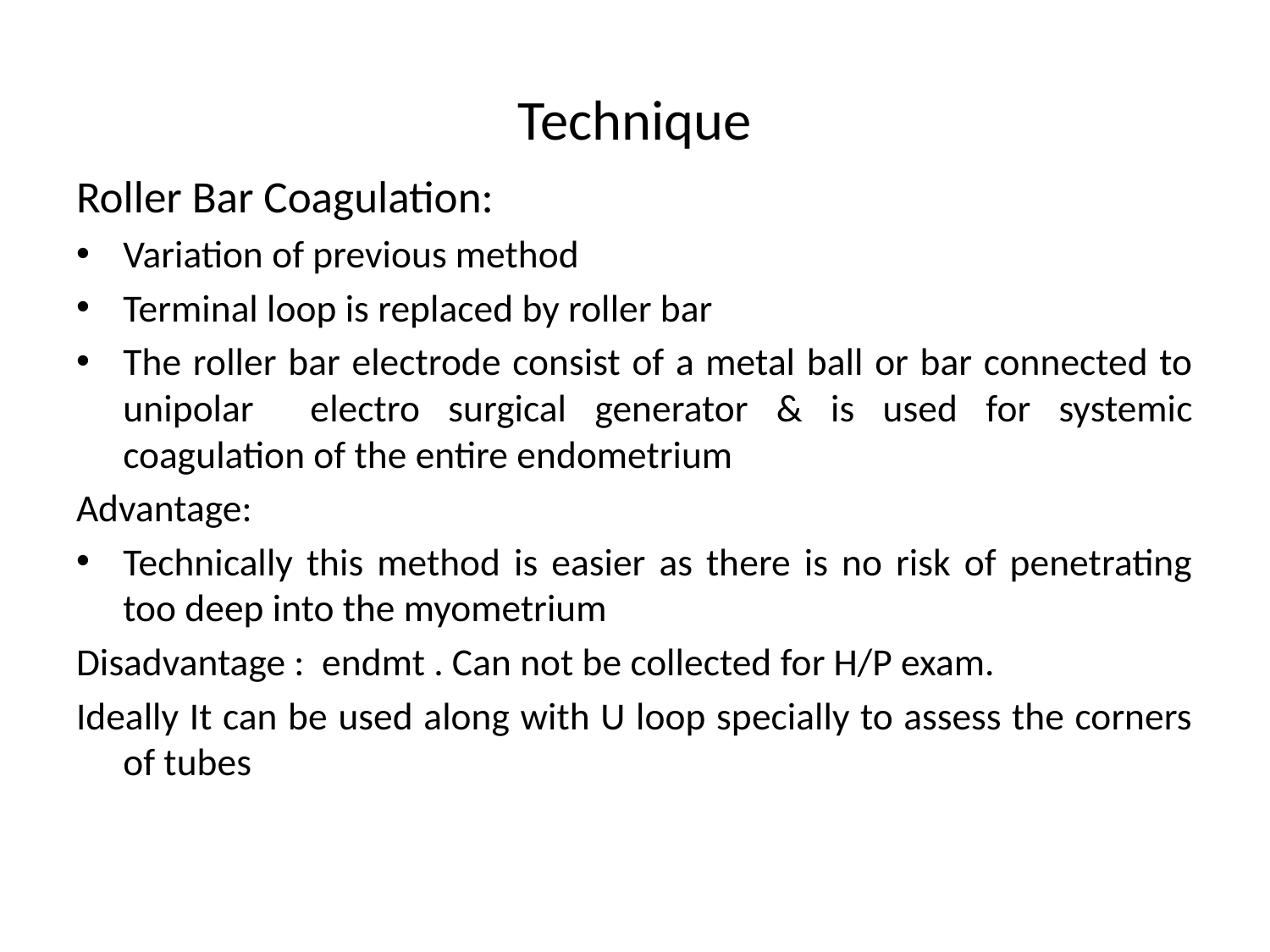

# Technique
Roller Bar Coagulation:
Variation of previous method
Terminal loop is replaced by roller bar
The roller bar electrode consist of a metal ball or bar connected to unipolar  electro surgical generator & is used for systemic coagulation of the entire endometrium
Advantage:
Technically this method is easier as there is no risk of penetrating too deep into the myometrium
Disadvantage :  endmt . Can not be collected for H/P exam.
Ideally It can be used along with U loop specially to assess the corners of tubes